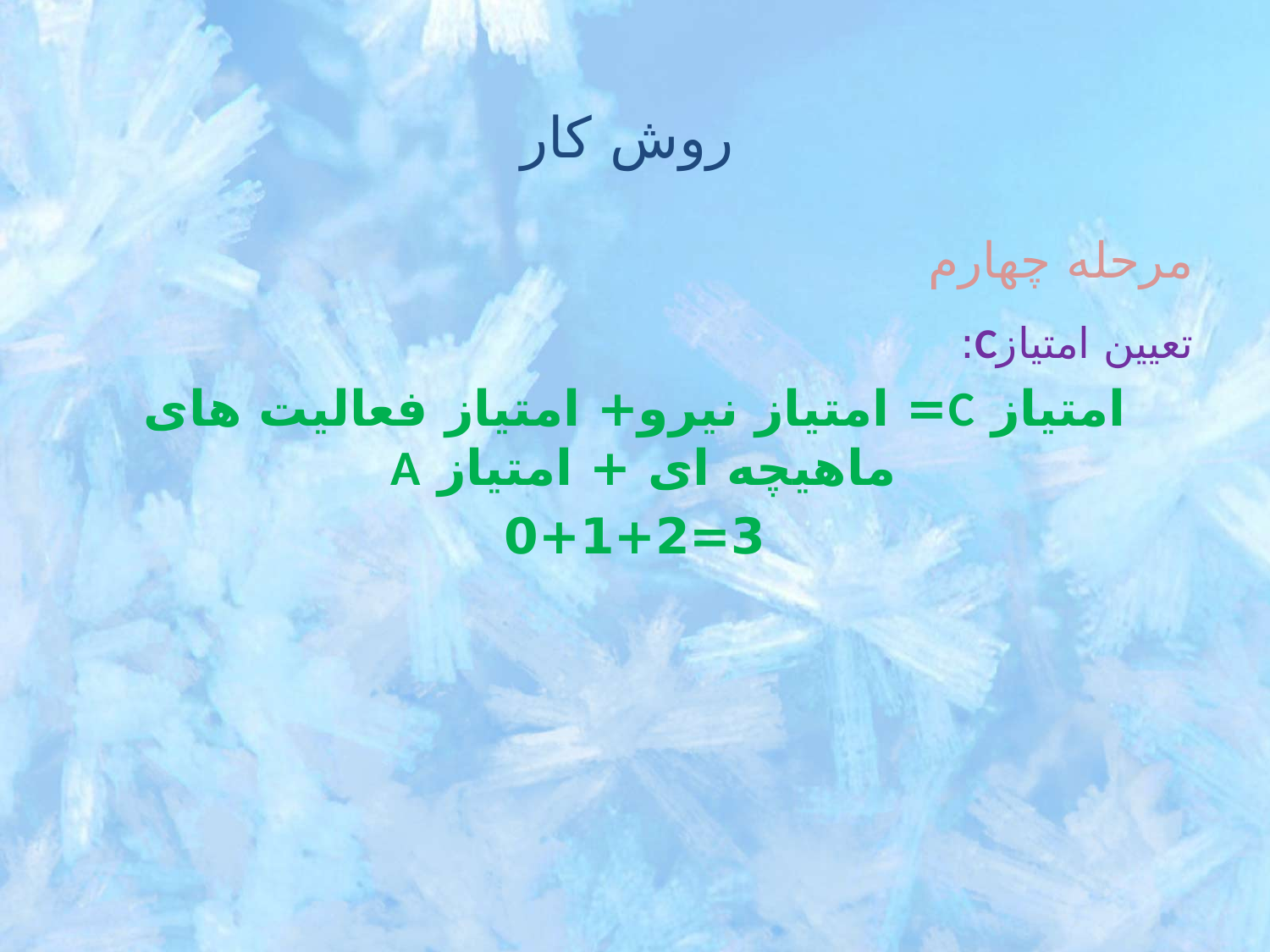

# روش کار
مرحله چهارم

تعیین امتیازC:
امتیاز C= امتیاز نیرو+ امتیاز فعالیت های ماهیچه ای + امتیاز A
3=0+1+2